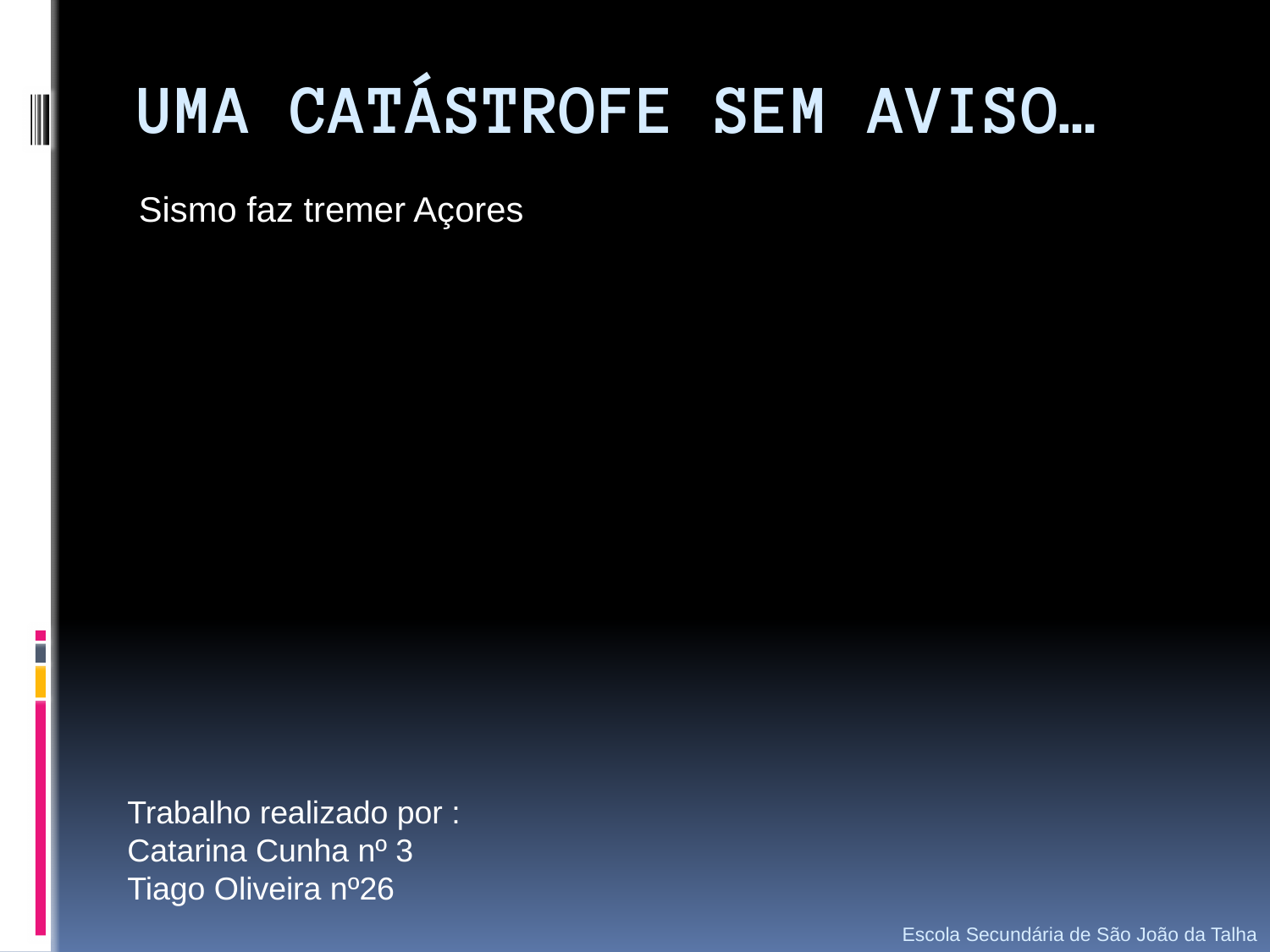

Sismo faz tremer Açores
# Uma catástrofe sem aviso…
Trabalho realizado por :
Catarina Cunha nº 3
Tiago Oliveira nº26
Escola Secundária de São João da Talha